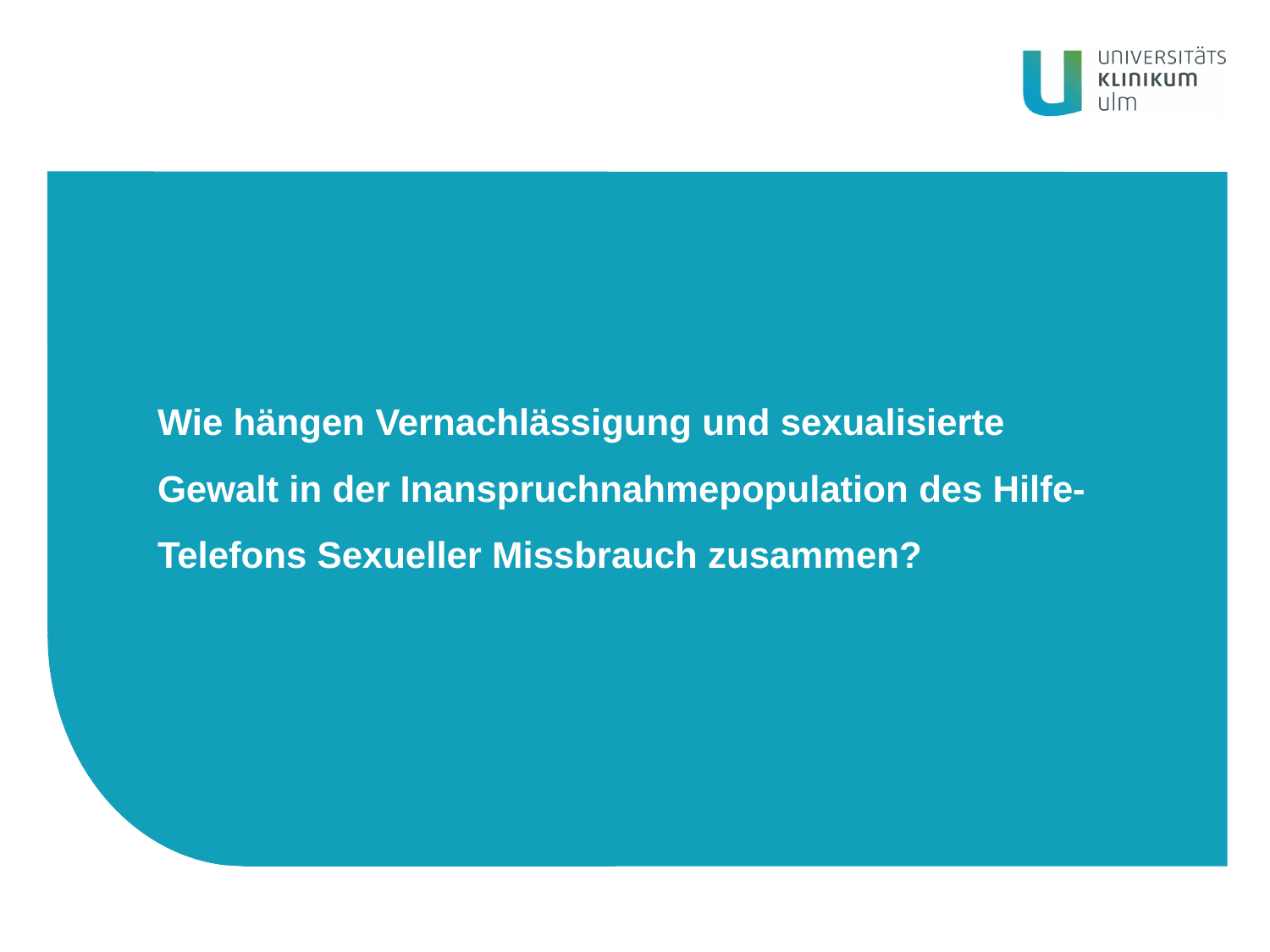

# Wie hängen Vernachlässigung und sexualisierte Gewalt in der Inanspruchnahmepopulation des Hilfe-Telefons Sexueller Missbrauch zusammen?